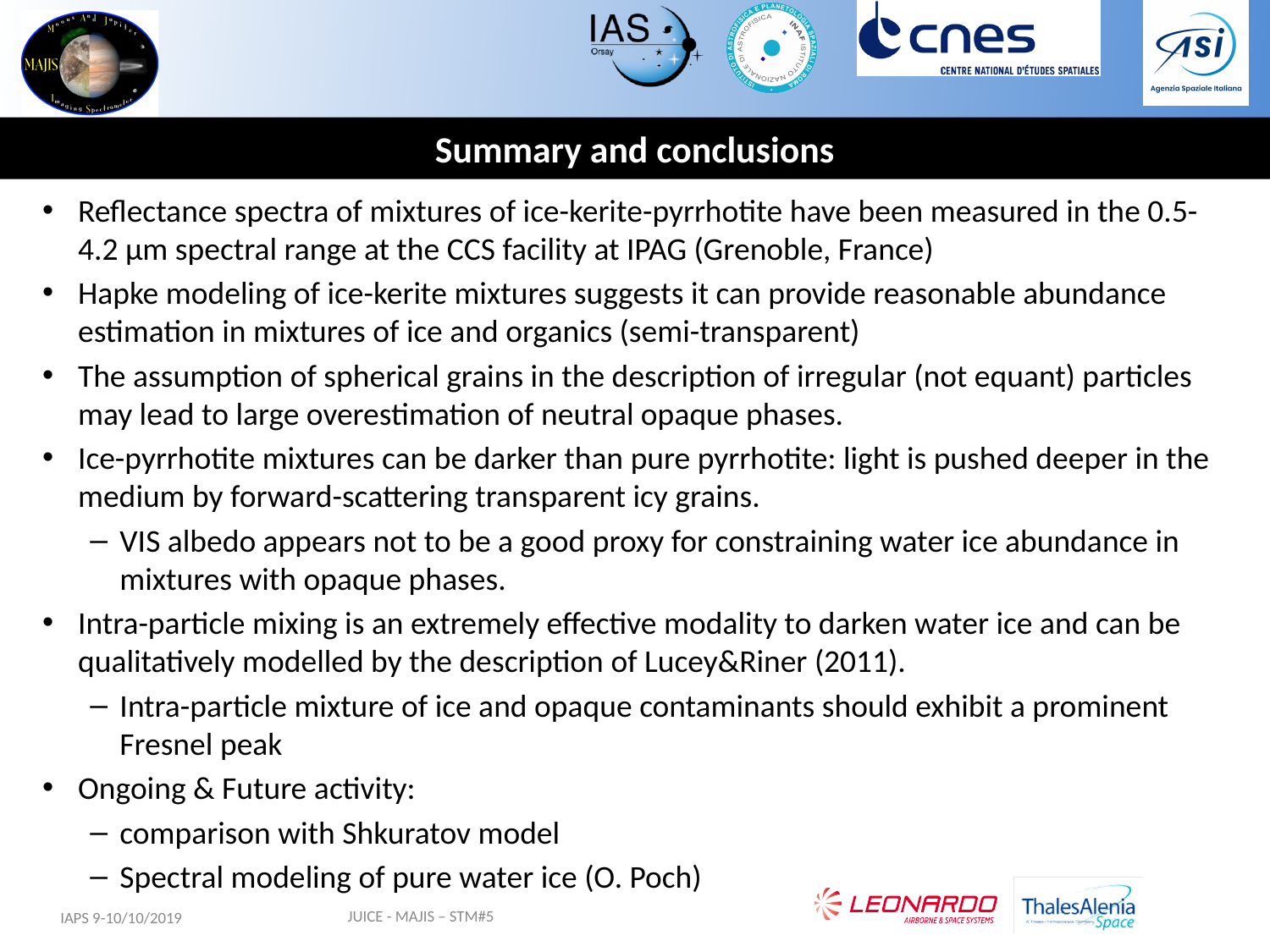

# Summary and conclusions
Reflectance spectra of mixtures of ice-kerite-pyrrhotite have been measured in the 0.5-4.2 µm spectral range at the CCS facility at IPAG (Grenoble, France)
Hapke modeling of ice-kerite mixtures suggests it can provide reasonable abundance estimation in mixtures of ice and organics (semi-transparent)
The assumption of spherical grains in the description of irregular (not equant) particles may lead to large overestimation of neutral opaque phases.
Ice-pyrrhotite mixtures can be darker than pure pyrrhotite: light is pushed deeper in the medium by forward-scattering transparent icy grains.
VIS albedo appears not to be a good proxy for constraining water ice abundance in mixtures with opaque phases.
Intra-particle mixing is an extremely effective modality to darken water ice and can be qualitatively modelled by the description of Lucey&Riner (2011).
Intra-particle mixture of ice and opaque contaminants should exhibit a prominent Fresnel peak
Ongoing & Future activity:
comparison with Shkuratov model
Spectral modeling of pure water ice (O. Poch)
JUICE - MAJIS – STM#5
IAPS 9-10/10/2019